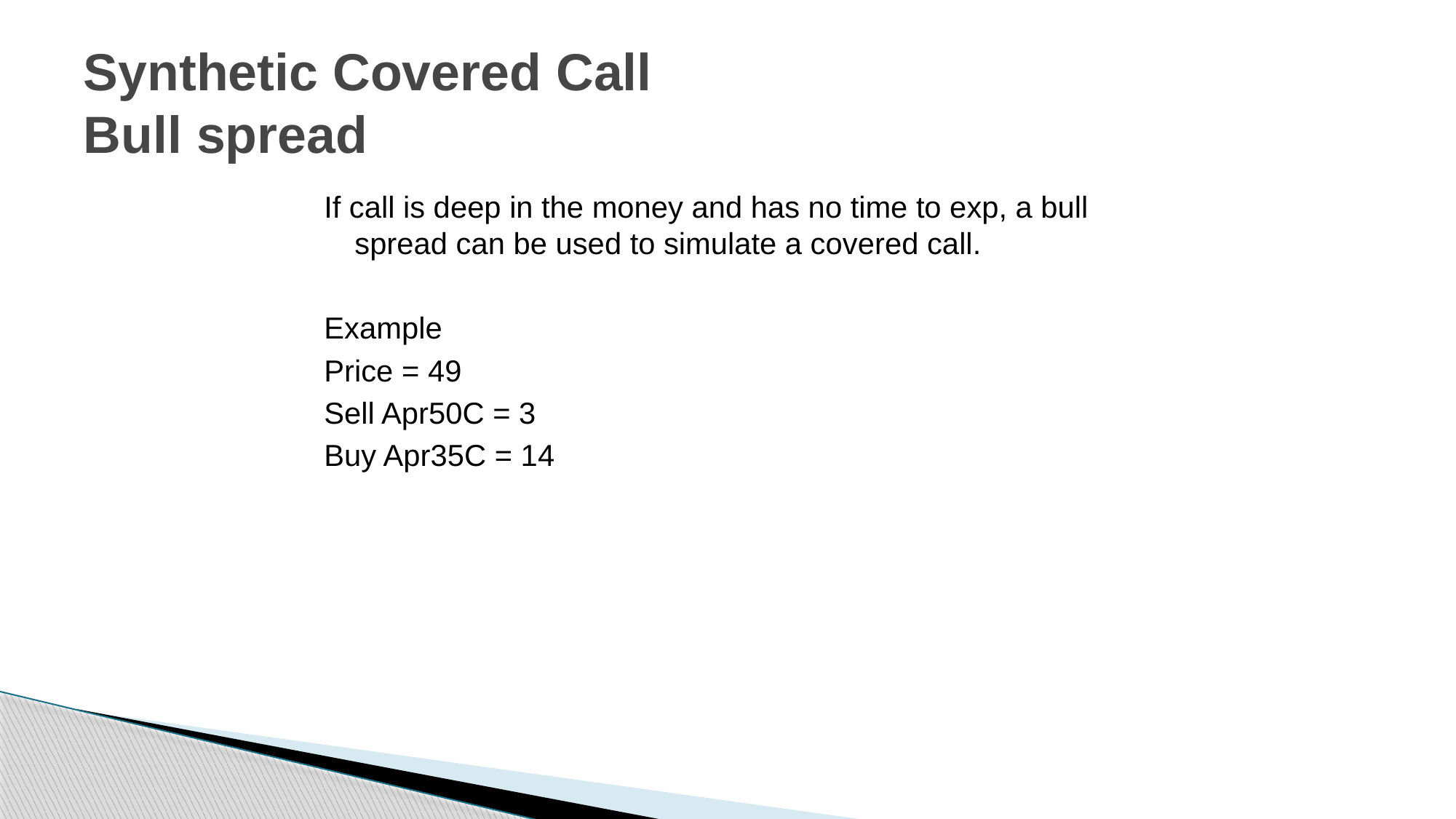

# Synthetic Covered Call Bull spread
If call is deep in the money and has no time to exp, a bull spread can be used to simulate a covered call.

Example
Price = 49
Sell Apr50C = 3
Buy Apr35C = 14